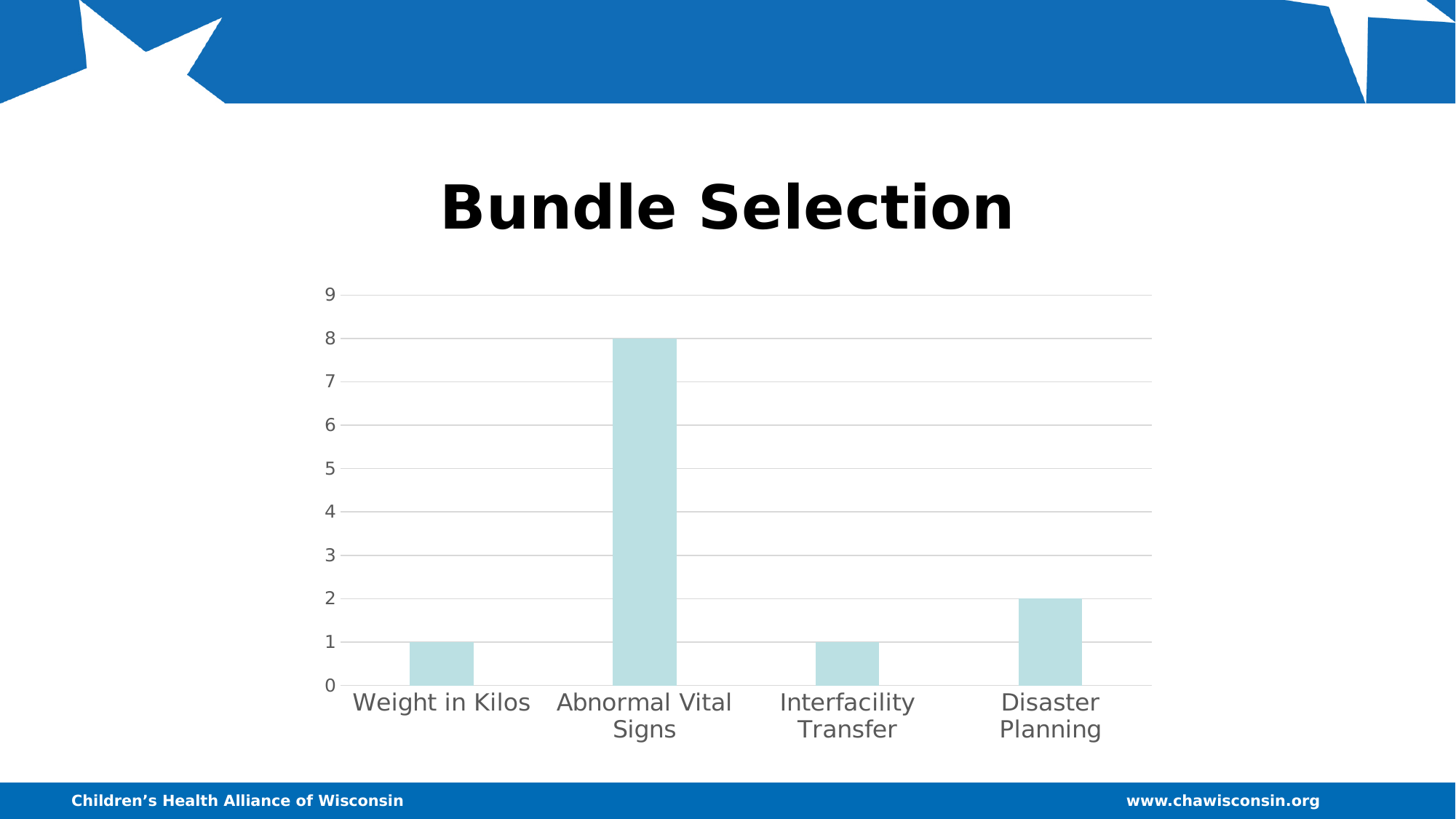

# Bundle Selection

### Chart

| Category | Column1 |
|---|---|
| Weight in Kilos | 1.0 |
| Abnormal Vital Signs | 8.0 |
| Interfacility Transfer | 1.0 |
| Disaster Planning | 2.0 |